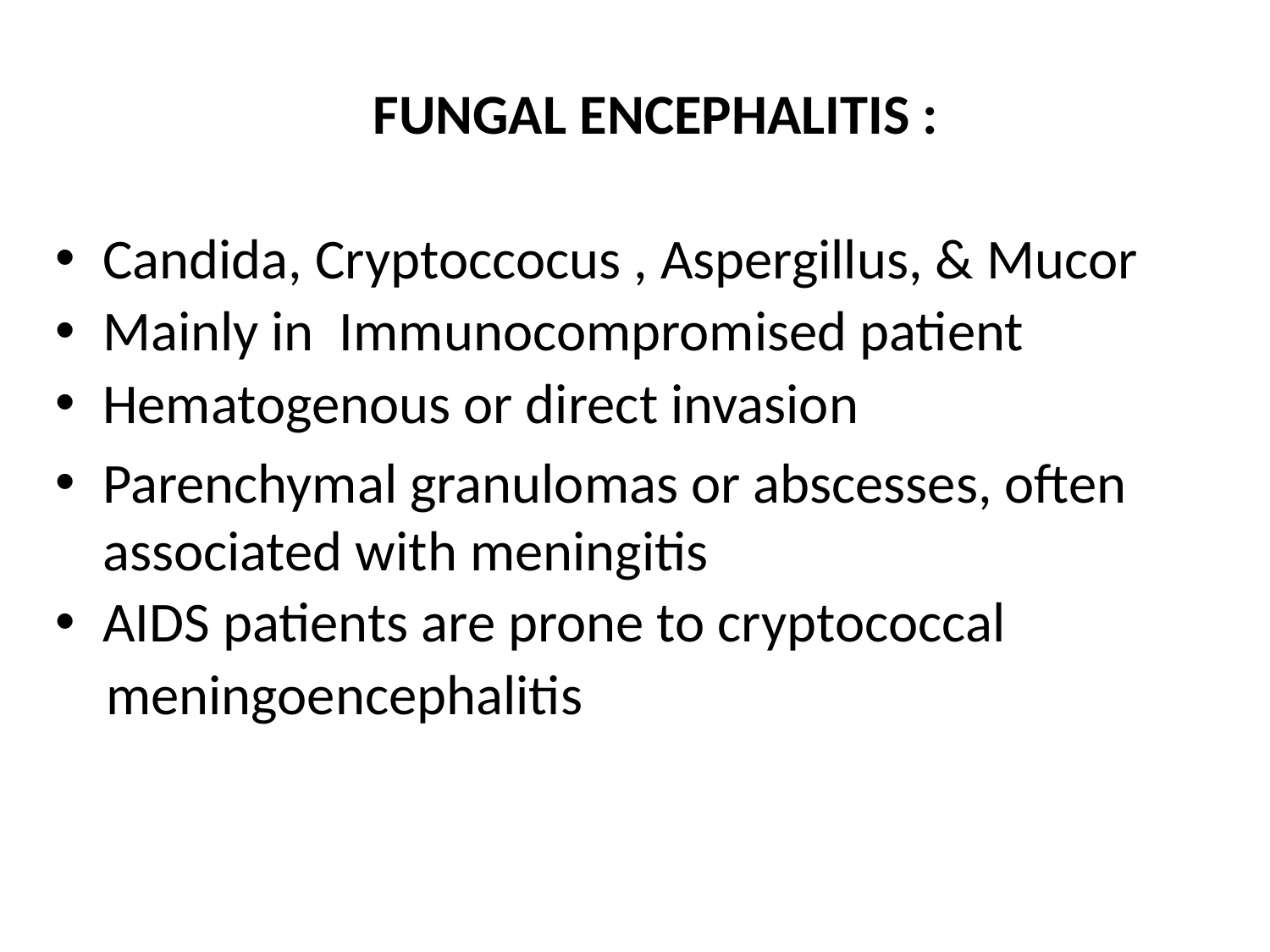

FUNGAL ENCEPHALITIS :

Candida, Cryptoccocus , Aspergillus, & Mucor
Mainly in  Immunocompromised patient
Hematogenous or direct invasion
Parenchymal granulomas or abscesses, often associated with meningitis
AIDS patients are prone to cryptococcal
    meningoencephalitis